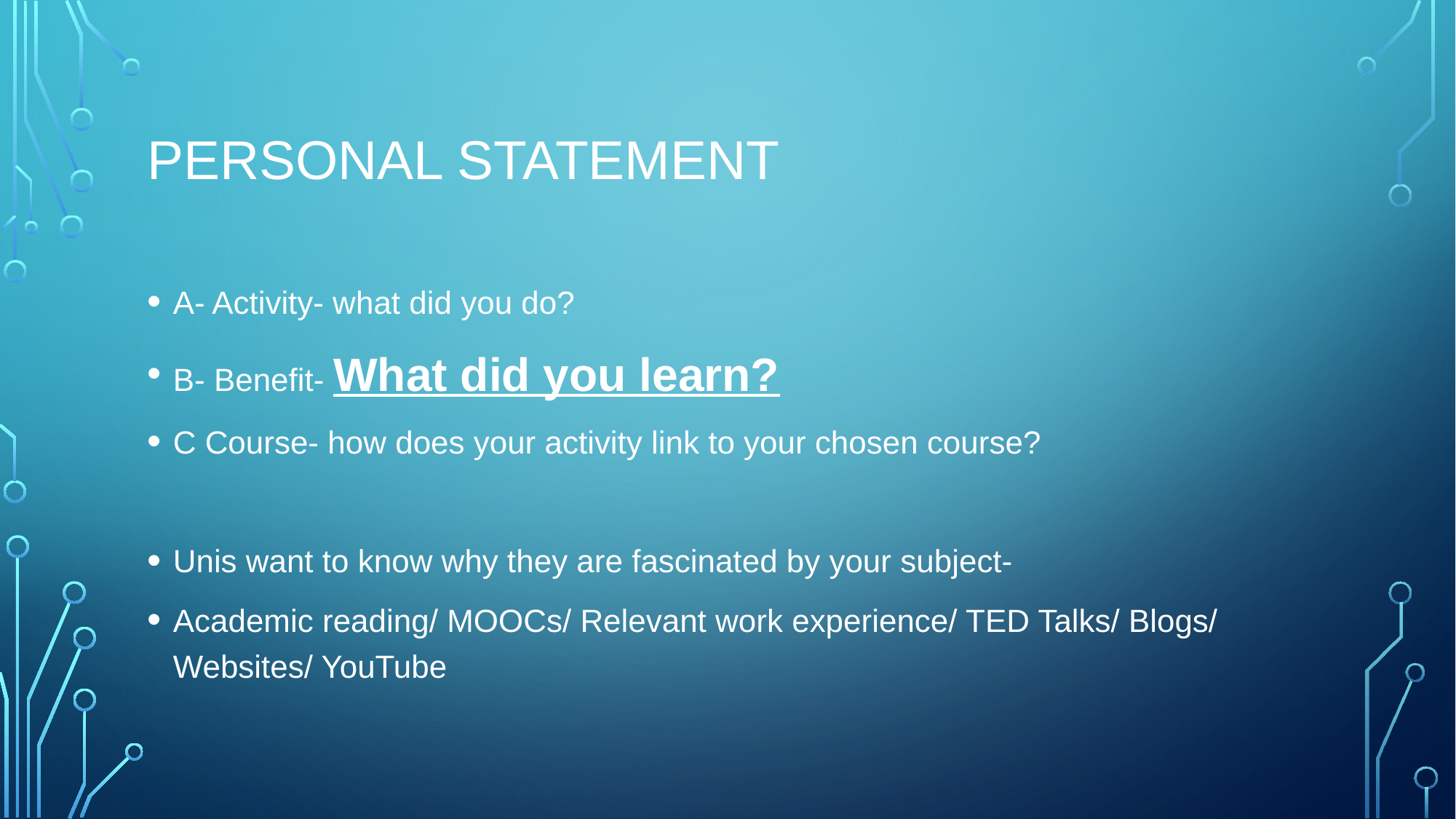

# Personal Statement
A- Activity- what did you do?
B- Benefit- What did you learn?
C Course- how does your activity link to your chosen course?

Unis want to know why they are fascinated by your subject-
Academic reading/ MOOCs/ Relevant work experience/ TED Talks/ Blogs/ Websites/ YouTube